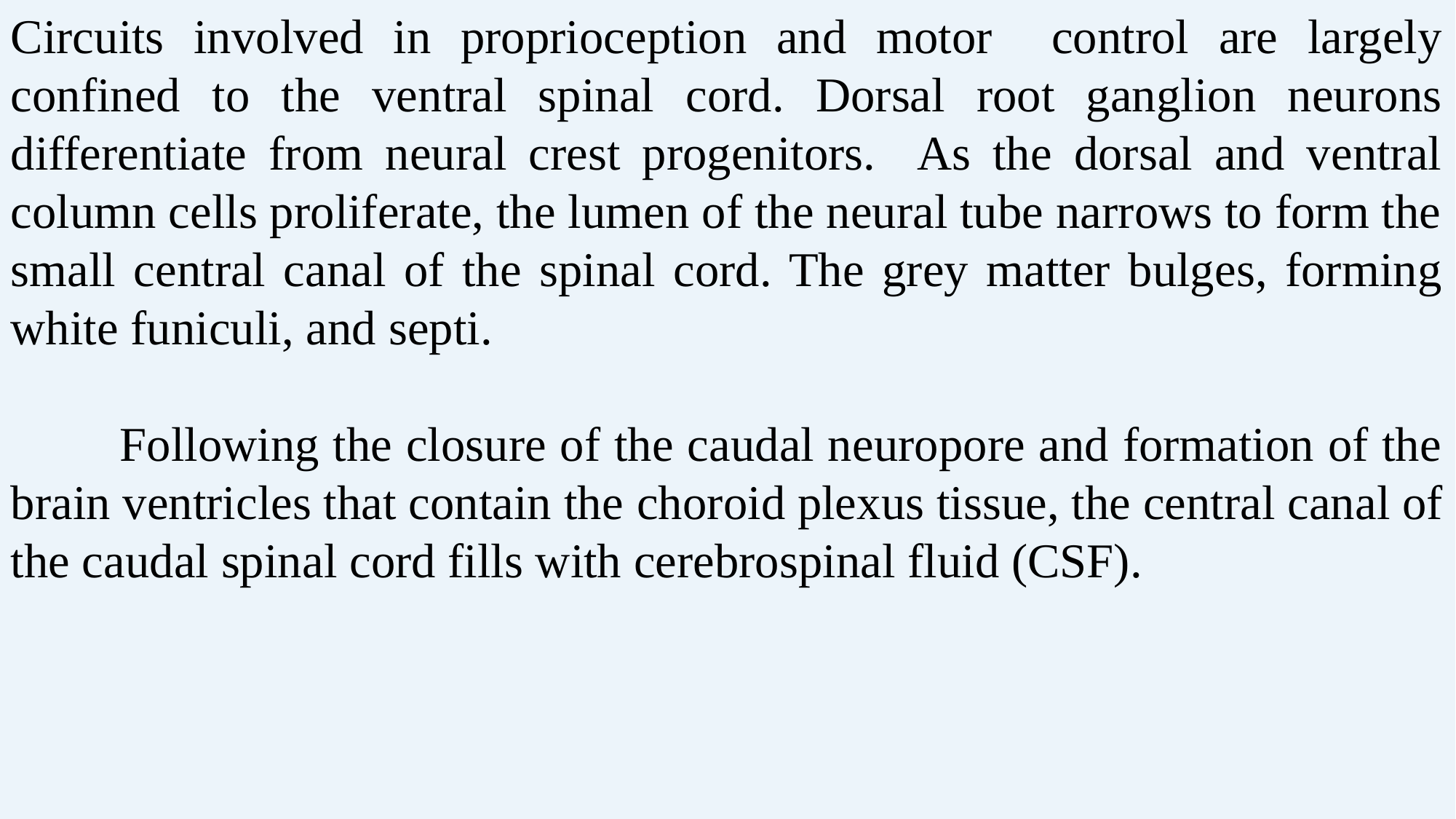

Circuits involved in proprioception and motor  control are largely confined to the ventral spinal cord. Dorsal root ganglion neurons differentiate from neural crest progenitors.  As the dorsal and ventral column cells proliferate, the lumen of the neural tube narrows to form the small central canal of the spinal cord. The grey matter bulges, forming white funiculi, and septi.

	Following the closure of the caudal neuropore and formation of the brain ventricles that contain the choroid plexus tissue, the central canal of the caudal spinal cord fills with cerebrospinal fluid (CSF).